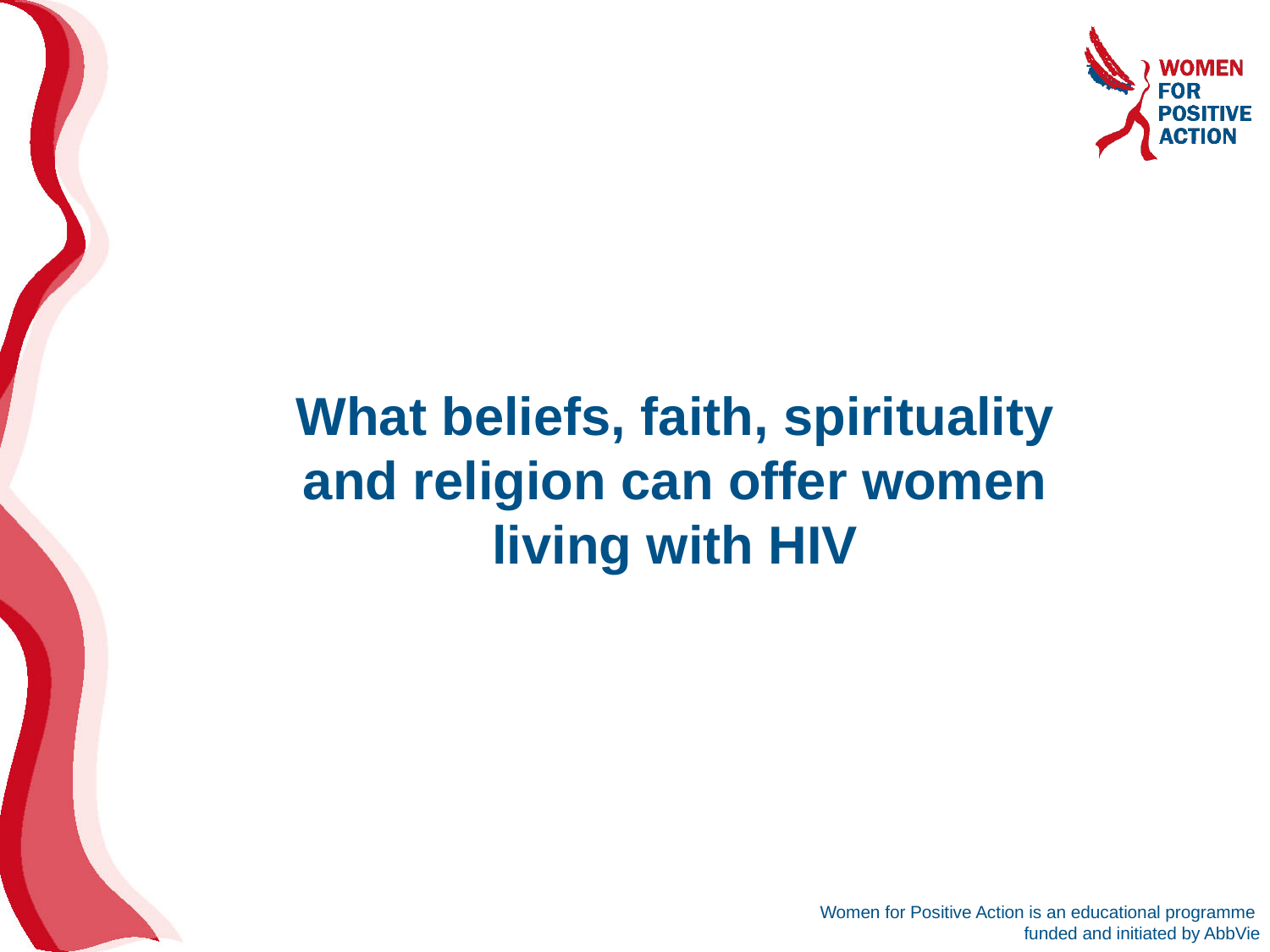

What beliefs, faith, spirituality and religion can offer women living with HIV
Women for Positive Action is an educational programme
funded and initiated by AbbVie